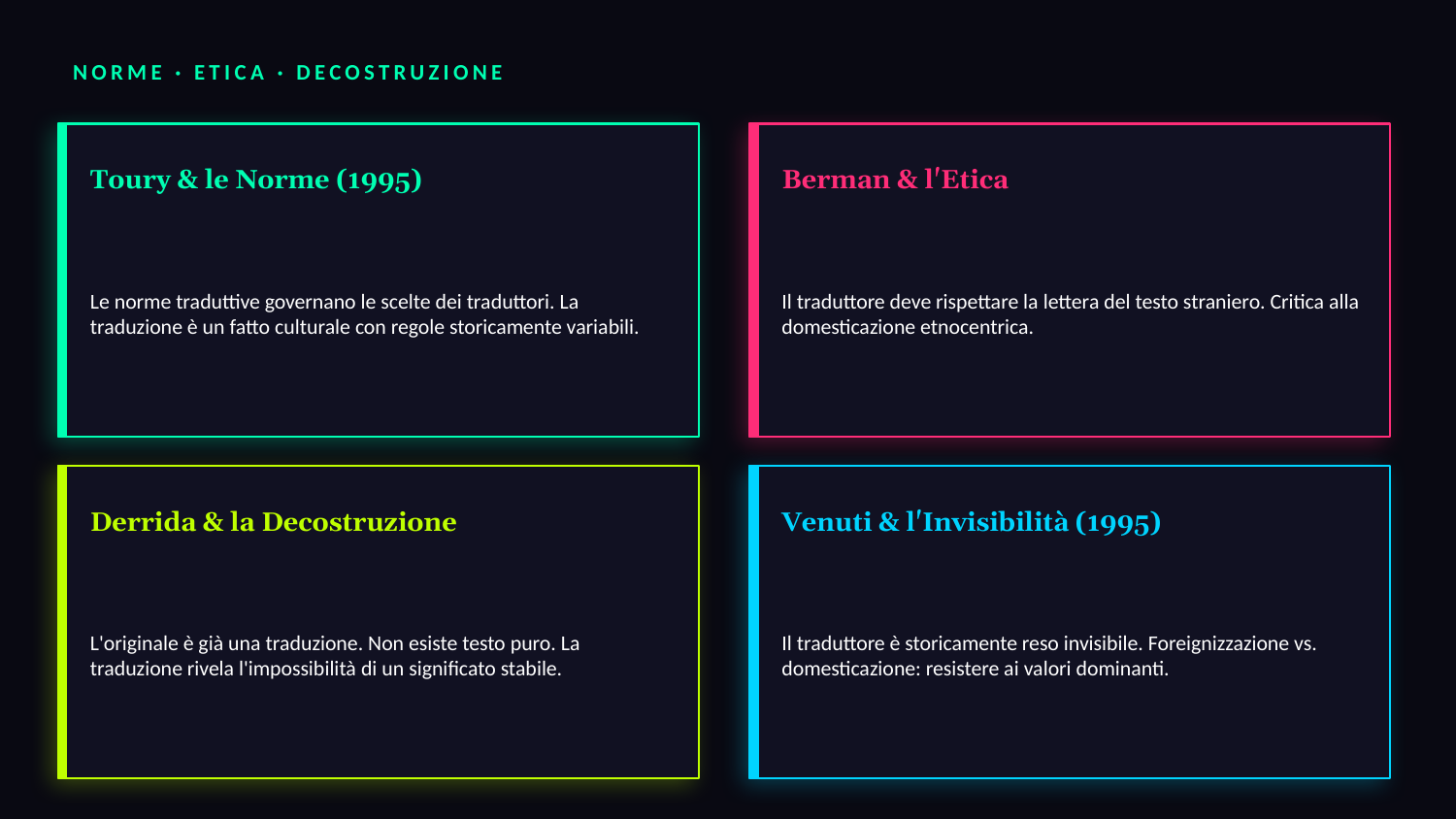

NORME · ETICA · DECOSTRUZIONE

Toury & le Norme (1995)
Berman & l'Etica
Le norme traduttive governano le scelte dei traduttori. La traduzione è un fatto culturale con regole storicamente variabili.
Il traduttore deve rispettare la lettera del testo straniero. Critica alla domesticazione etnocentrica.

Derrida & la Decostruzione
Venuti & l'Invisibilità (1995)
L'originale è già una traduzione. Non esiste testo puro. La traduzione rivela l'impossibilità di un significato stabile.
Il traduttore è storicamente reso invisibile. Foreignizzazione vs. domesticazione: resistere ai valori dominanti.